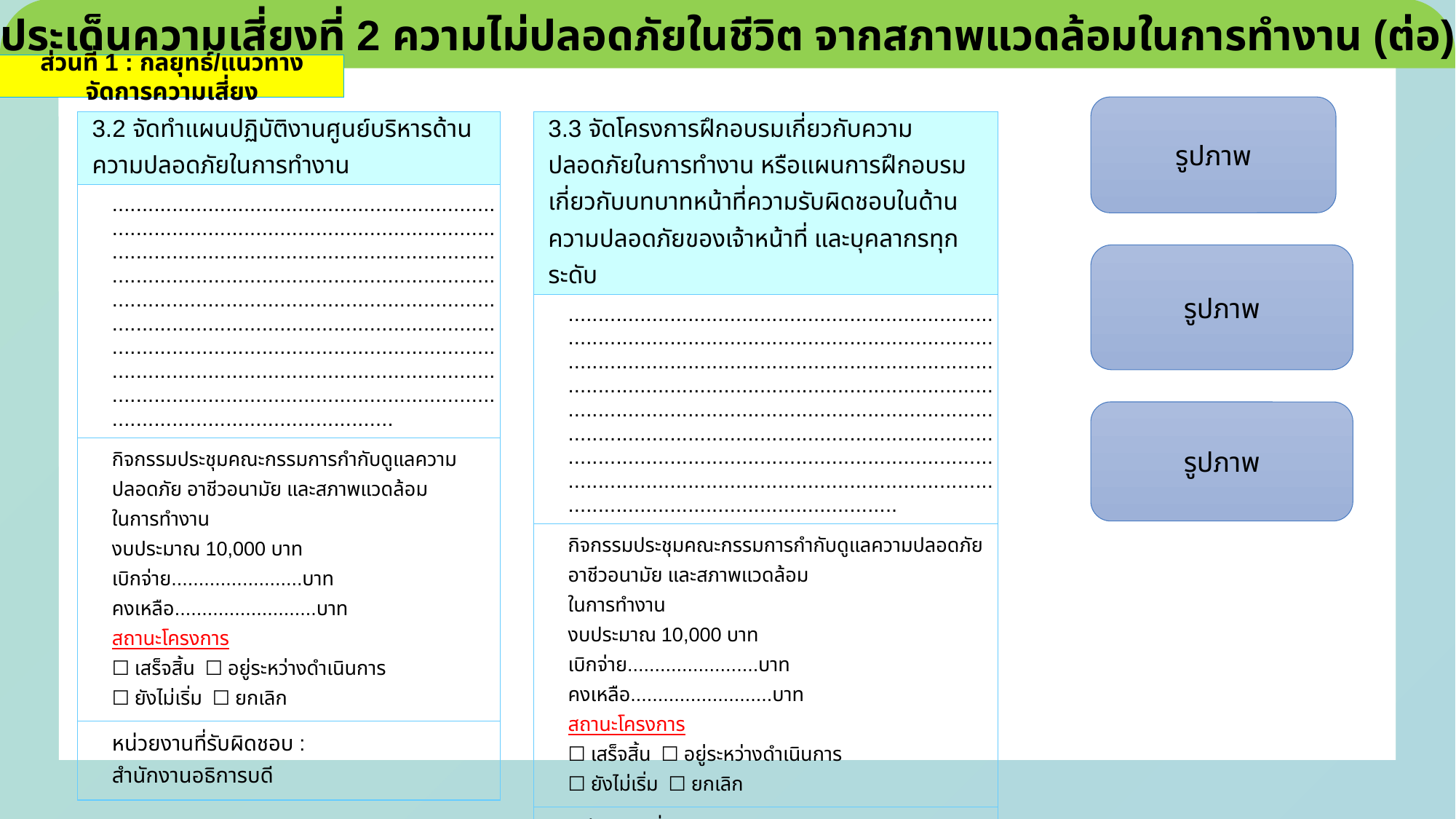

ประเด็นความเสี่ยงที่ 2 ความไม่ปลอดภัยในชีวิต จากสภาพแวดล้อมในการทำงาน (ต่อ)
ส่วนที่ 1 : กลยุทธ์/แนวทางจัดการความเสี่ยง
รูปภาพ
| 3.2 จัดทำแผนปฏิบัติงานศูนย์บริหารด้าน ความปลอดภัยในการทำงาน |
| --- |
| ............................................................................................................................................................................................................................................................................................................................................................................................................................................................................................................................................................................................................................................... |
| กิจกรรมประชุมคณะกรรมการกำกับดูแลความปลอดภัย อาชีวอนามัย และสภาพแวดล้อม ในการทำงาน งบประมาณ 10,000 บาท เบิกจ่าย........................บาท คงเหลือ..........................บาท สถานะโครงการ ☐ เสร็จสิ้น ☐ อยู่ระหว่างดำเนินการ ☐ ยังไม่เริ่ม ☐ ยกเลิก |
| หน่วยงานที่รับผิดชอบ : สำนักงานอธิการบดี |
| 3.3 จัดโครงการฝึกอบรมเกี่ยวกับความปลอดภัยในการทำงาน หรือแผนการฝึกอบรมเกี่ยวกับบทบาทหน้าที่ความรับผิดชอบในด้านความปลอดภัยของเจ้าหน้าที่ และบุคลากรทุกระดับ |
| --- |
| ............................................................................................................................................................................................................................................................................................................................................................................................................................................................................................................................................................................................................................................... |
| กิจกรรมประชุมคณะกรรมการกำกับดูแลความปลอดภัย อาชีวอนามัย และสภาพแวดล้อม ในการทำงาน งบประมาณ 10,000 บาท เบิกจ่าย........................บาท คงเหลือ..........................บาท สถานะโครงการ ☐ เสร็จสิ้น ☐ อยู่ระหว่างดำเนินการ ☐ ยังไม่เริ่ม ☐ ยกเลิก |
| หน่วยงานที่รับผิดชอบ : สำนักงานอธิการบดี |
รูปภาพ
รูปภาพ